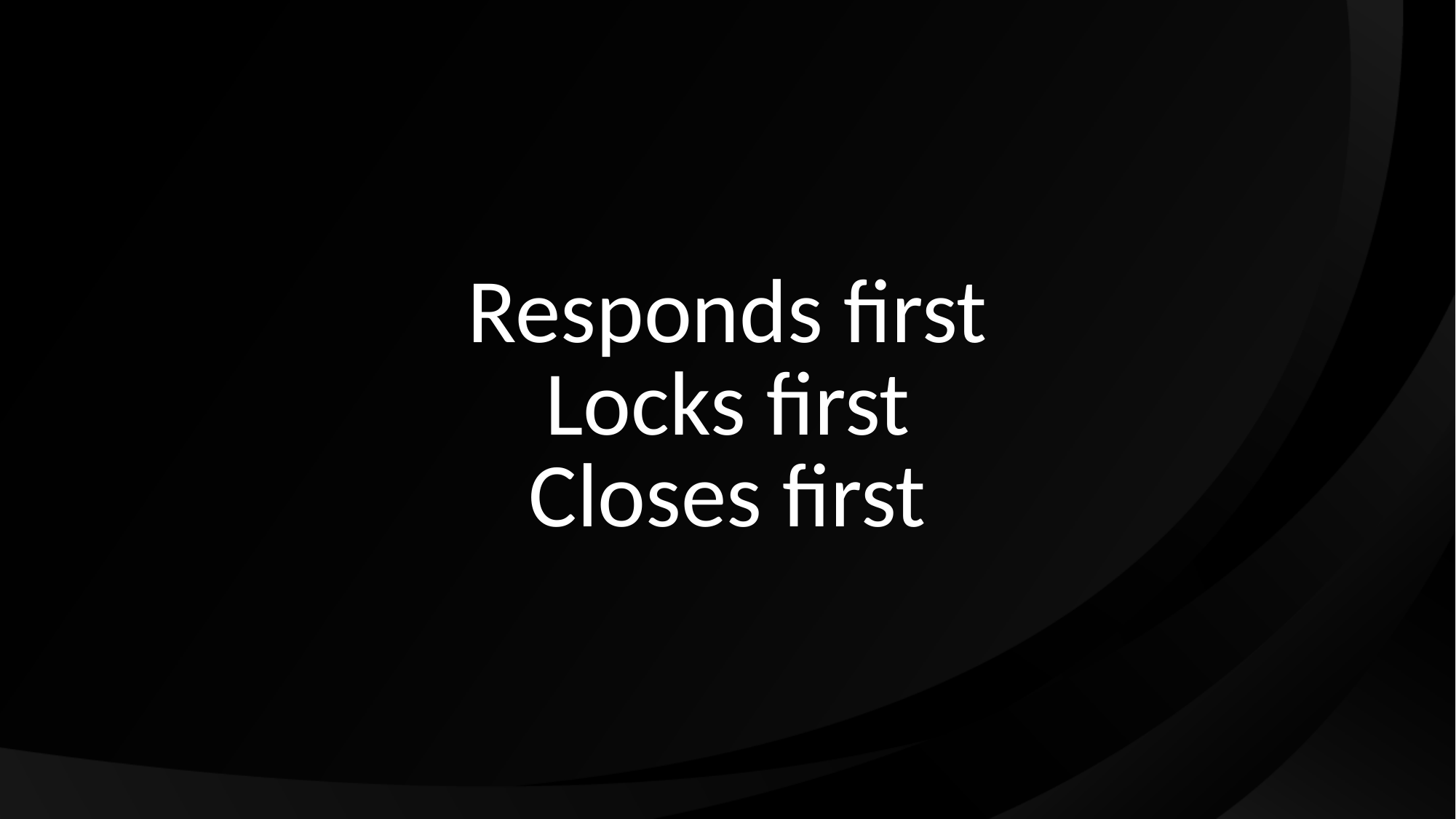

# Responds first
Locks first
Closes first